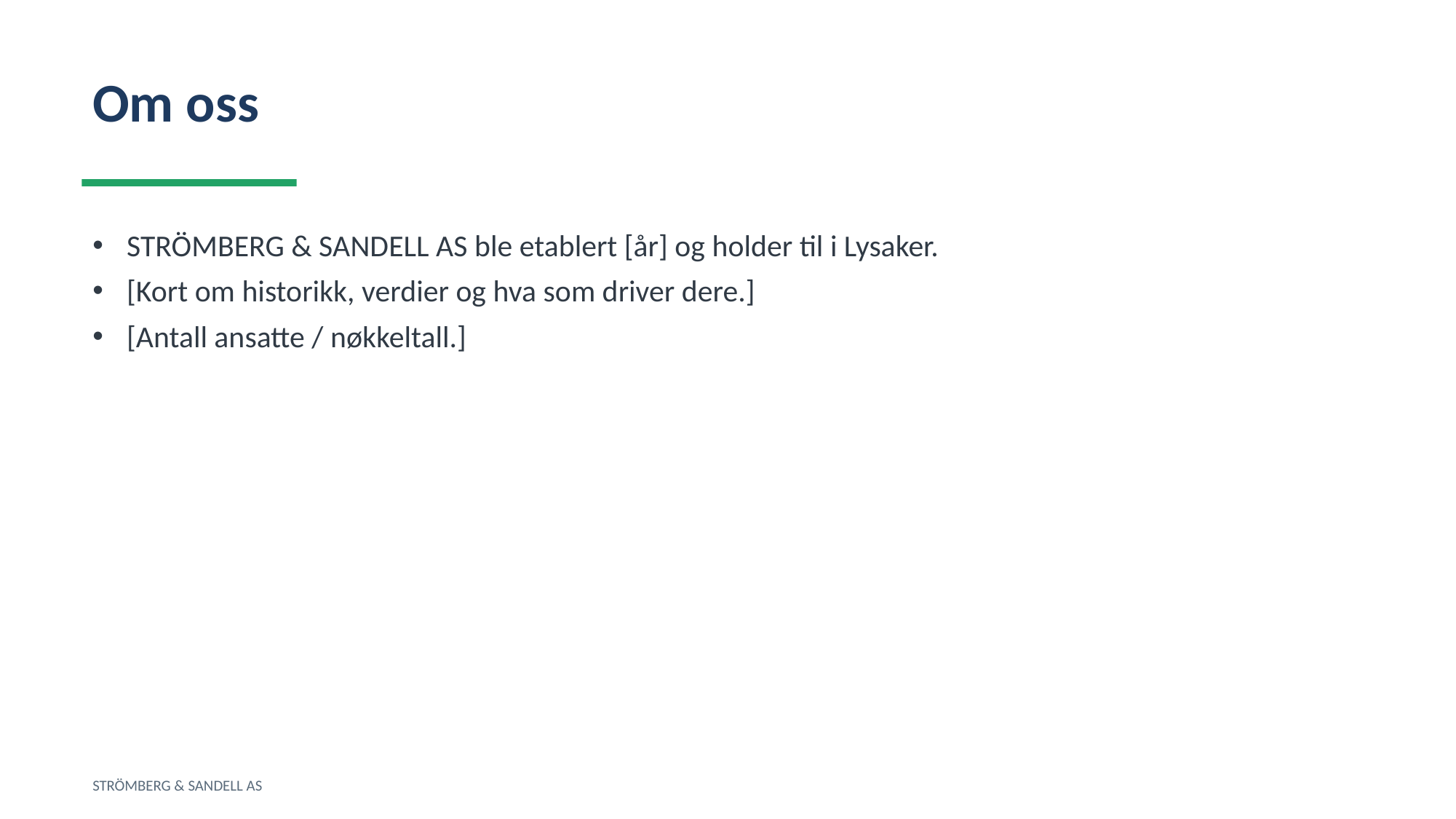

Om oss

STRÖMBERG & SANDELL AS ble etablert [år] og holder til i Lysaker.
[Kort om historikk, verdier og hva som driver dere.]
[Antall ansatte / nøkkeltall.]
STRÖMBERG & SANDELL AS